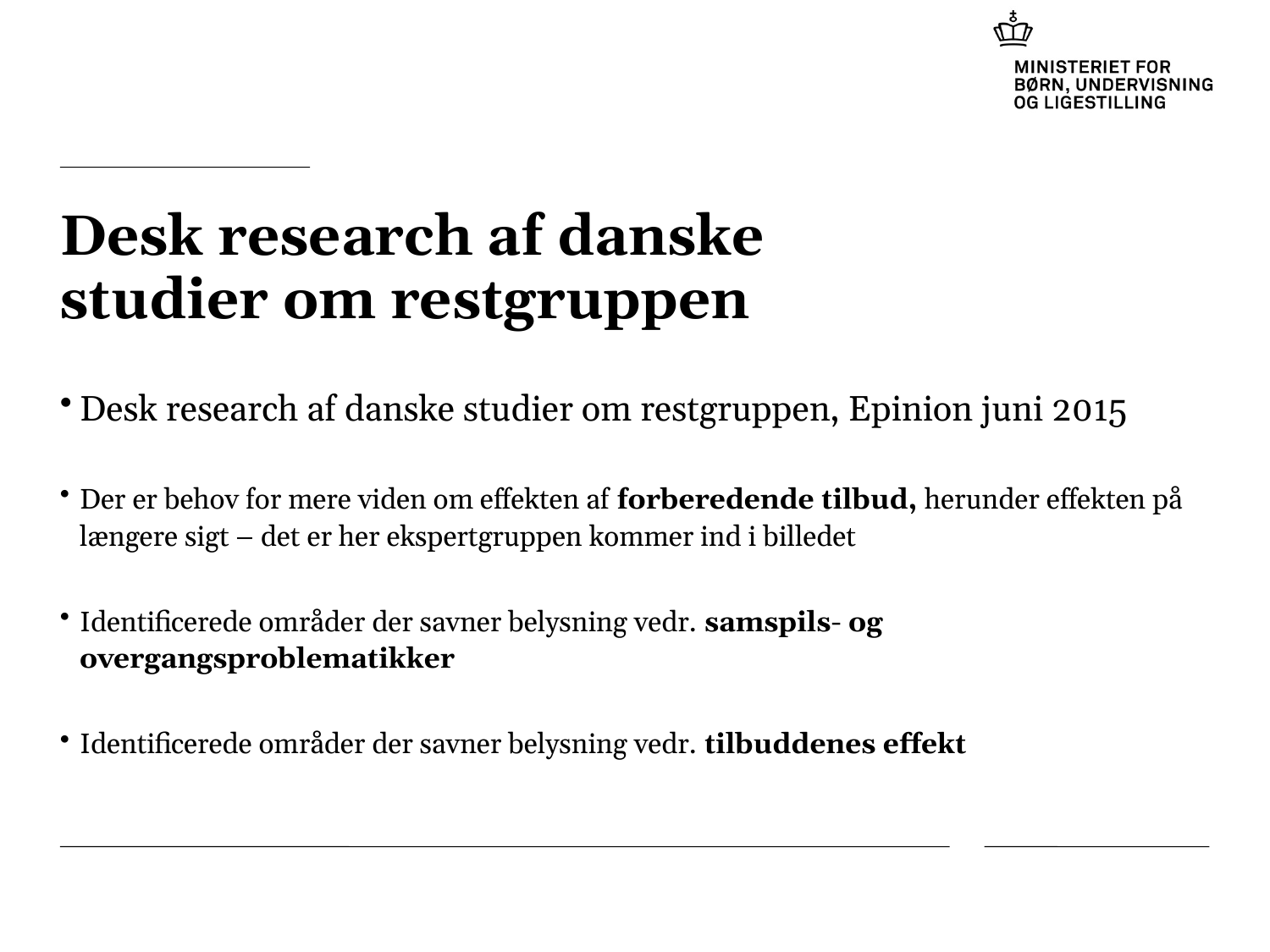

# Desk research af danske studier om restgruppen

Desk research af danske studier om restgruppen, Epinion juni 2015

Der er behov for mere viden om effekten af forberedende tilbud, herunder effekten på længere sigt – det er her ekspertgruppen kommer ind i billedet

Identificerede områder der savner belysning vedr. samspils- og overgangsproblematikker

Identificerede områder der savner belysning vedr. tilbuddenes effekt